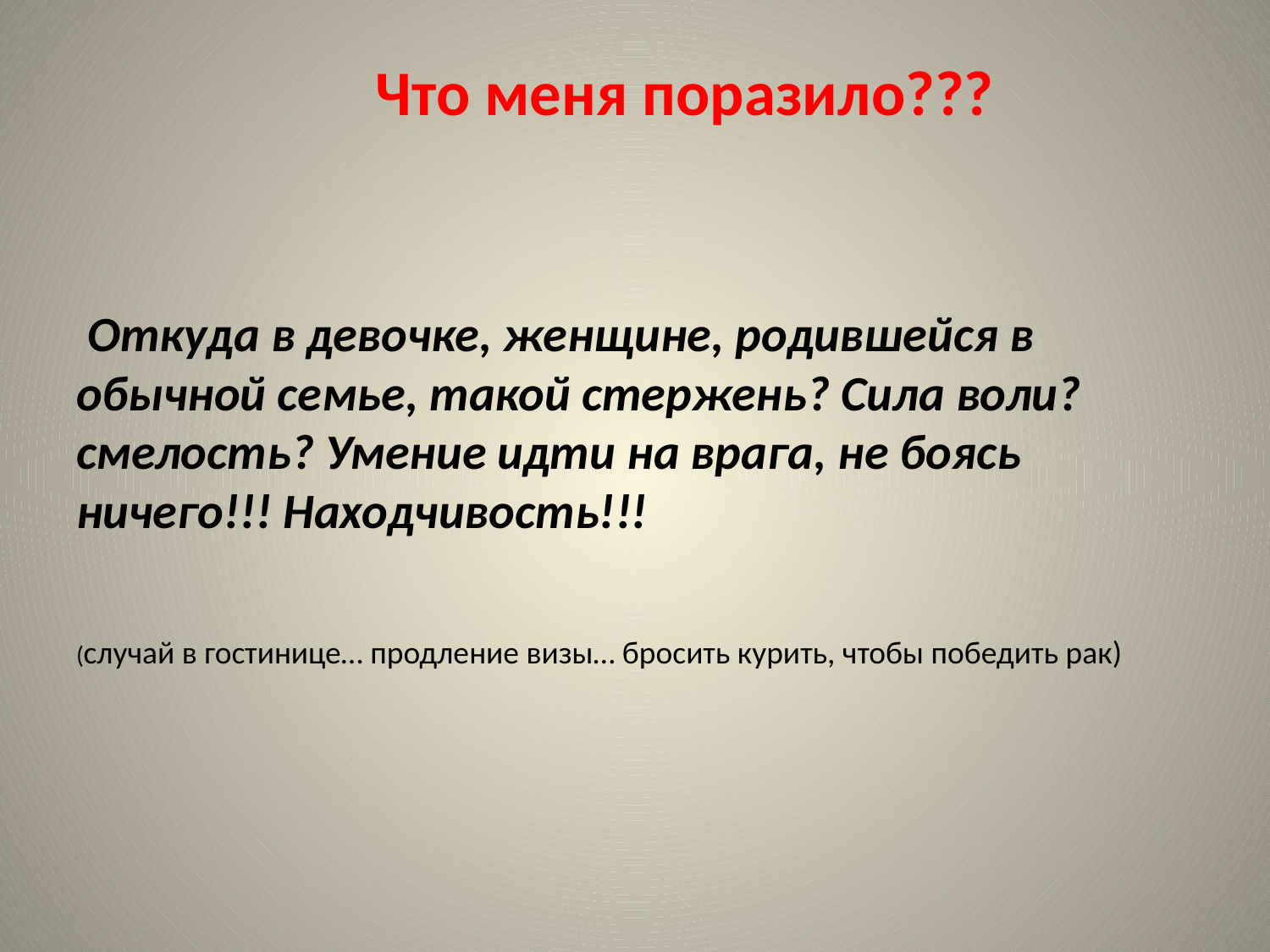

Что меня поразило???
# Откуда в девочке, женщине, родившейся в обычной семье, такой стержень? Сила воли? смелость? Умение идти на врага, не боясь ничего!!! Находчивость!!! (случай в гостинице… продление визы… бросить курить, чтобы победить рак)